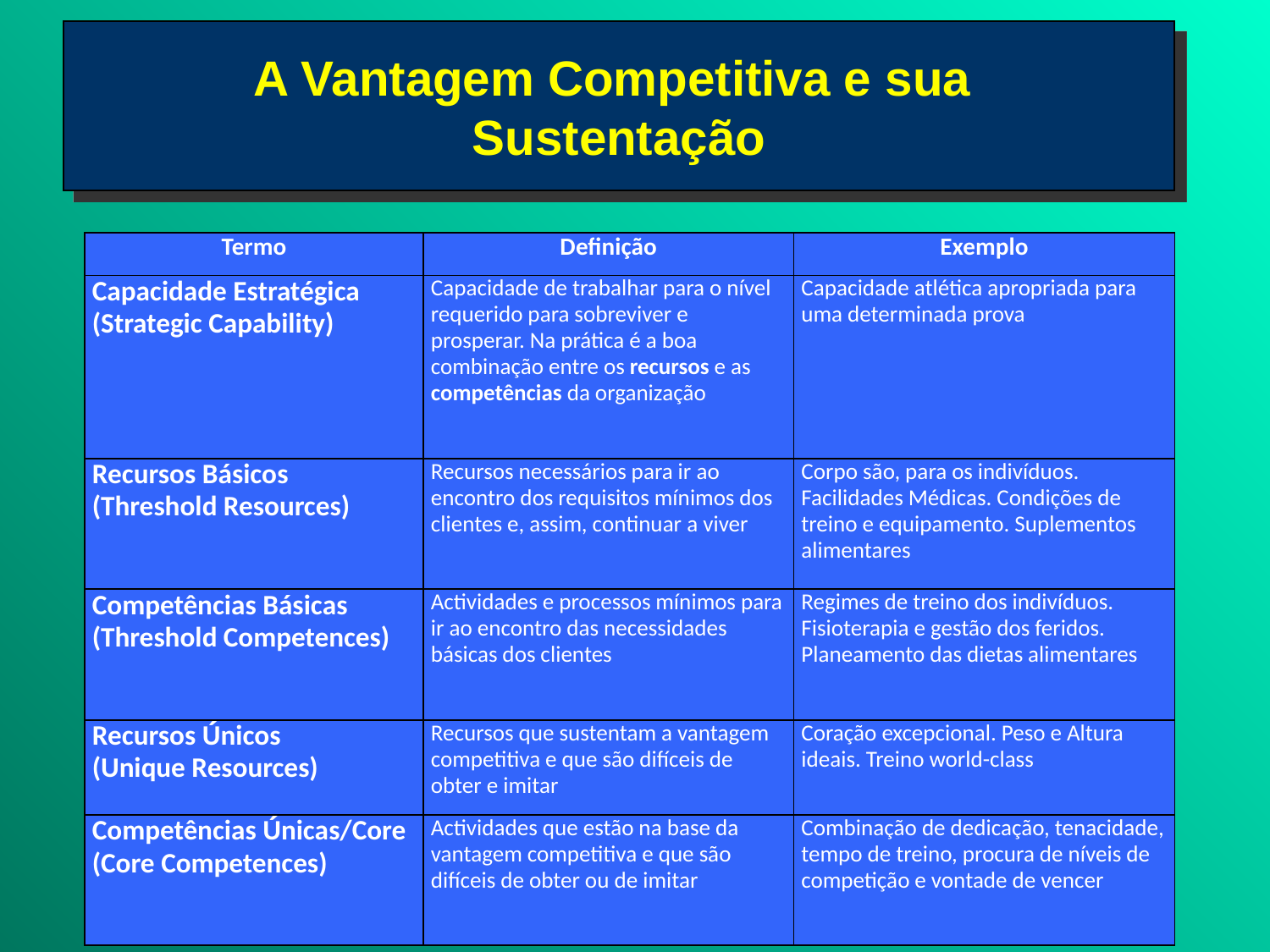

A Vantagem Competitiva e sua
Sustentação
| Termo | Definição | Exemplo |
| --- | --- | --- |
| Capacidade Estratégica (Strategic Capability) | Capacidade de trabalhar para o nível requerido para sobreviver e prosperar. Na prática é a boa combinação entre os recursos e as competências da organização | Capacidade atlética apropriada para uma determinada prova |
| Recursos Básicos (Threshold Resources) | Recursos necessários para ir ao encontro dos requisitos mínimos dos clientes e, assim, continuar a viver | Corpo são, para os indivíduos. Facilidades Médicas. Condições de treino e equipamento. Suplementos alimentares |
| Competências Básicas (Threshold Competences) | Actividades e processos mínimos para ir ao encontro das necessidades básicas dos clientes | Regimes de treino dos indivíduos. Fisioterapia e gestão dos feridos. Planeamento das dietas alimentares |
| Recursos Únicos (Unique Resources) | Recursos que sustentam a vantagem competitiva e que são difíceis de obter e imitar | Coração excepcional. Peso e Altura ideais. Treino world-class |
| Competências Únicas/Core (Core Competences) | Actividades que estão na base da vantagem competitiva e que são difíceis de obter ou de imitar | Combinação de dedicação, tenacidade, tempo de treino, procura de níveis de competição e vontade de vencer |